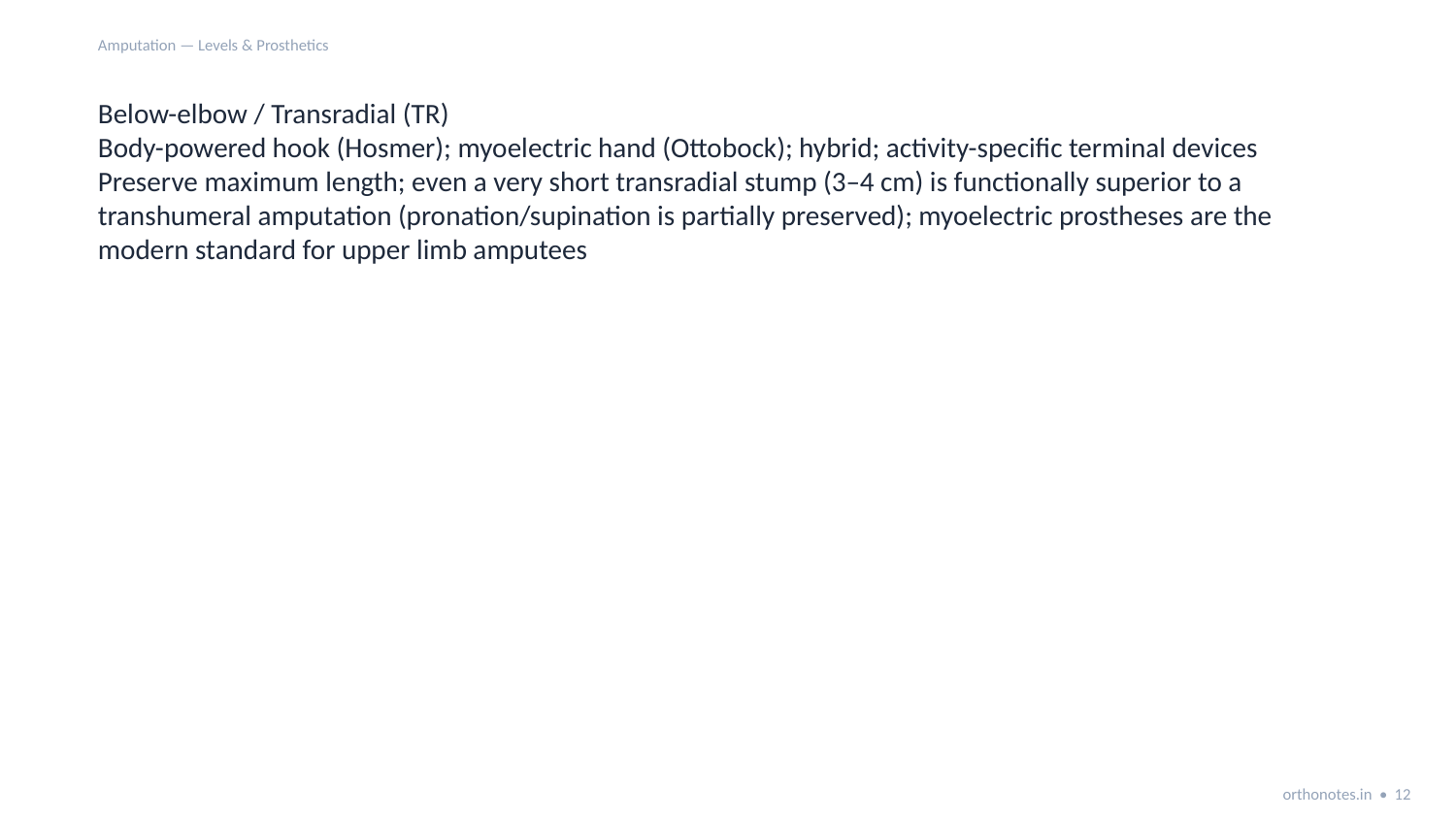

Amputation — Levels & Prosthetics
Below-elbow / Transradial (TR)
Body-powered hook (Hosmer); myoelectric hand (Ottobock); hybrid; activity-specific terminal devices
Preserve maximum length; even a very short transradial stump (3–4 cm) is functionally superior to a transhumeral amputation (pronation/supination is partially preserved); myoelectric prostheses are the modern standard for upper limb amputees
orthonotes.in  •  12